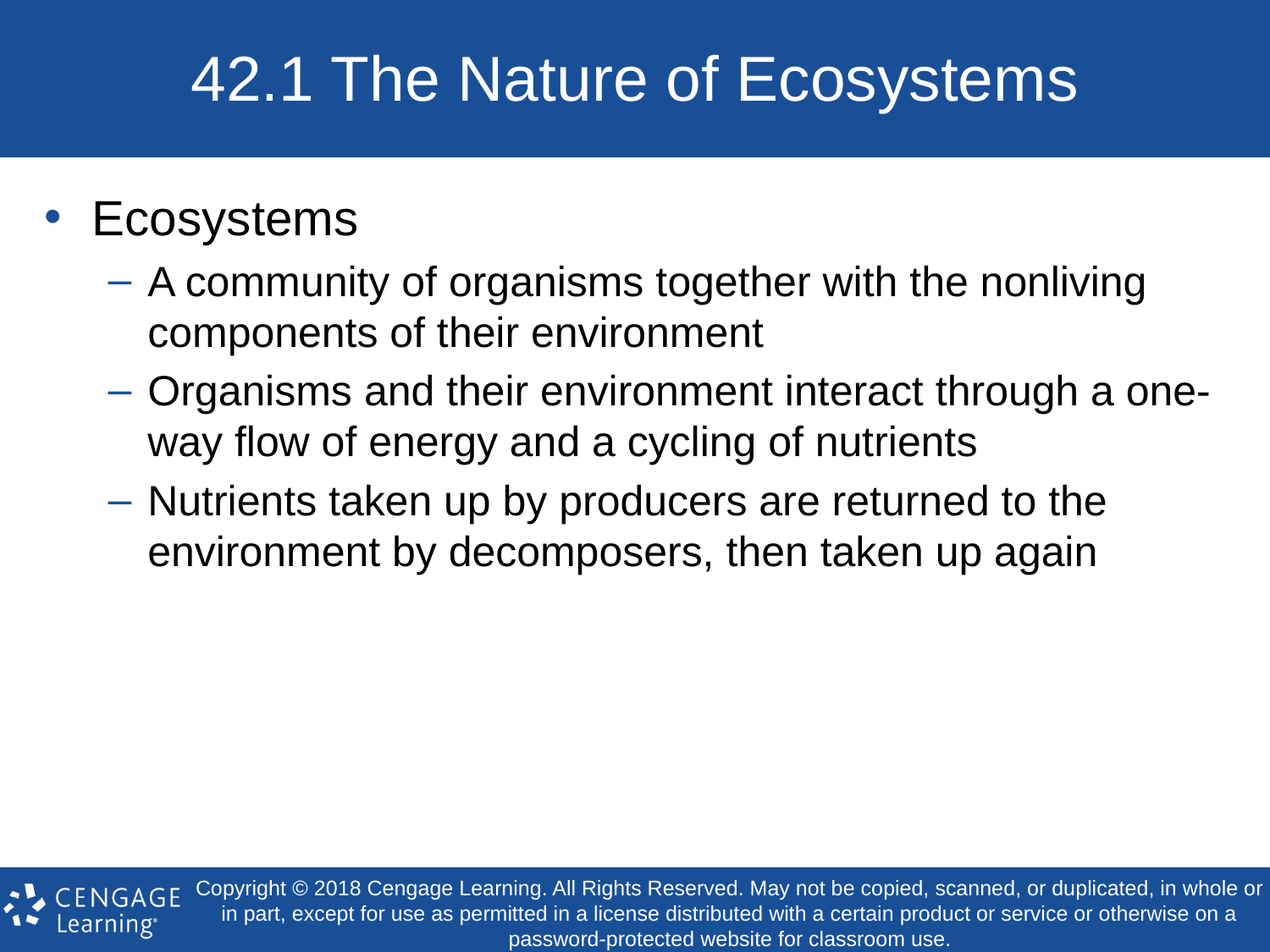

# 42.1 The Nature of Ecosystems
Ecosystems
A community of organisms together with the nonliving components of their environment
Organisms and their environment interact through a one-way flow of energy and a cycling of nutrients
Nutrients taken up by producers are returned to the environment by decomposers, then taken up again